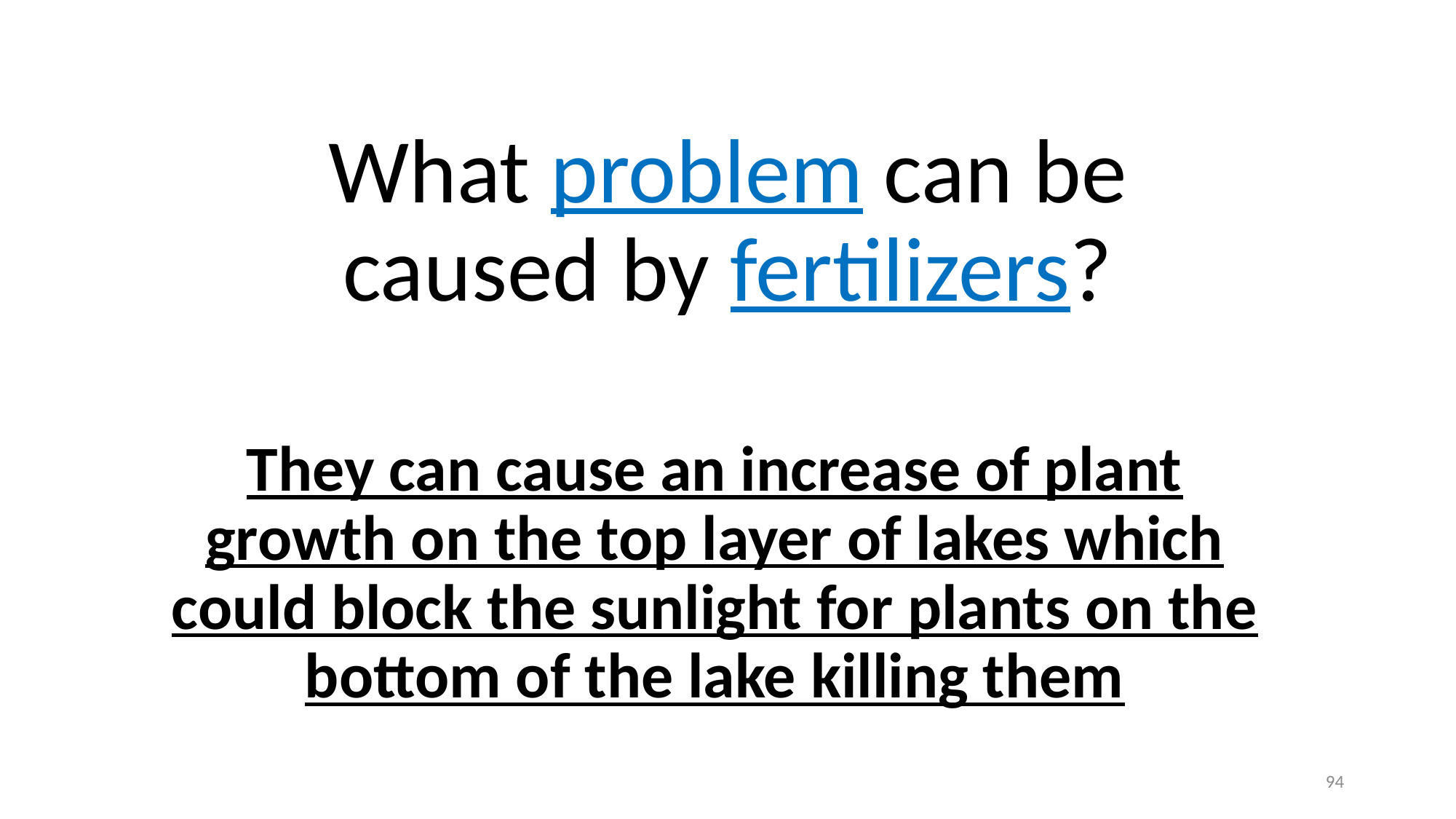

# What problem can be caused by fertilizers?
They can cause an increase of plant growth on the top layer of lakes which could block the sunlight for plants on the bottom of the lake killing them
94